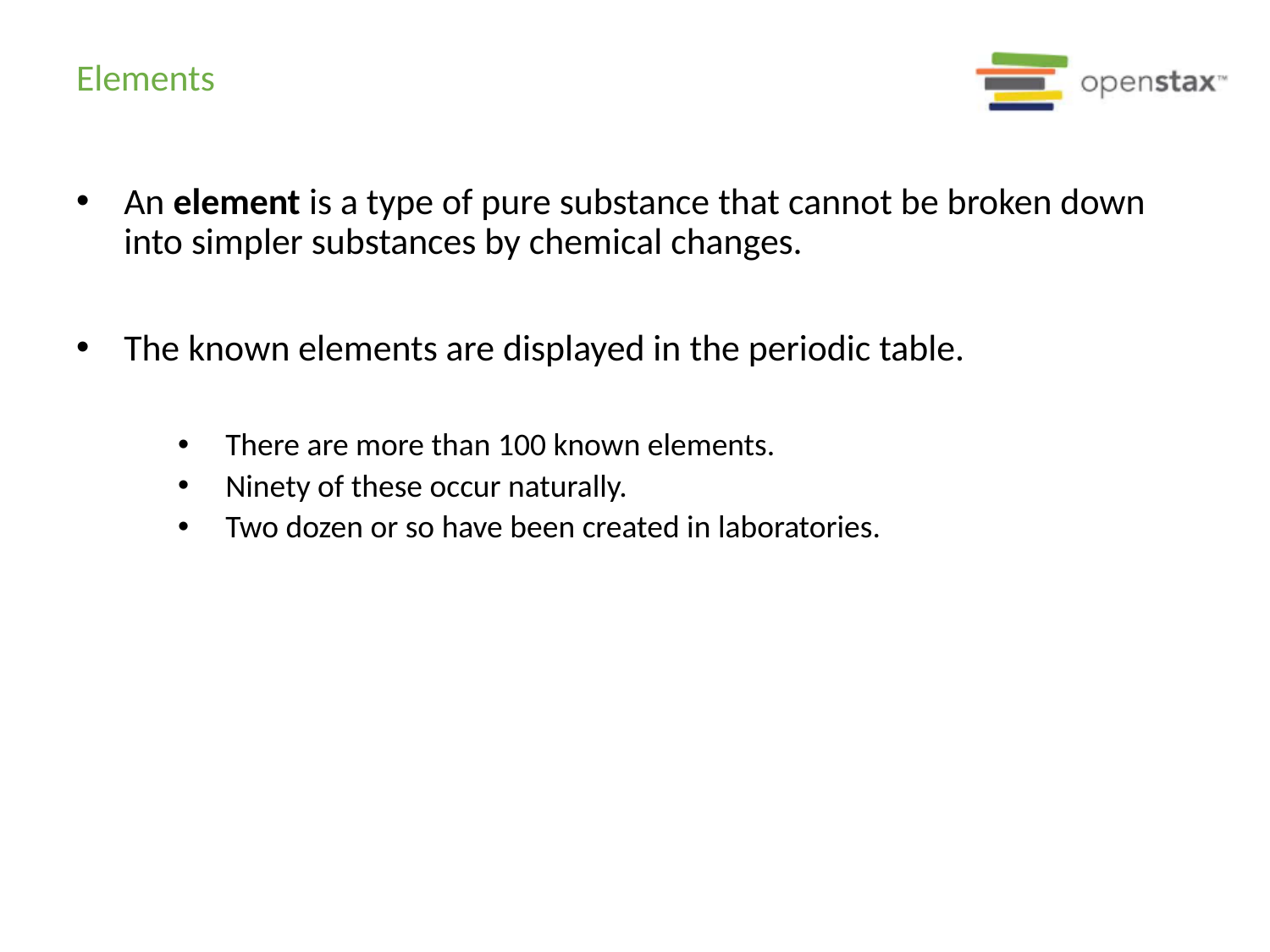

# Elements
An element is a type of pure substance that cannot be broken down into simpler substances by chemical changes.

The known elements are displayed in the periodic table.

There are more than 100 known elements.
Ninety of these occur naturally.
Two dozen or so have been created in laboratories.